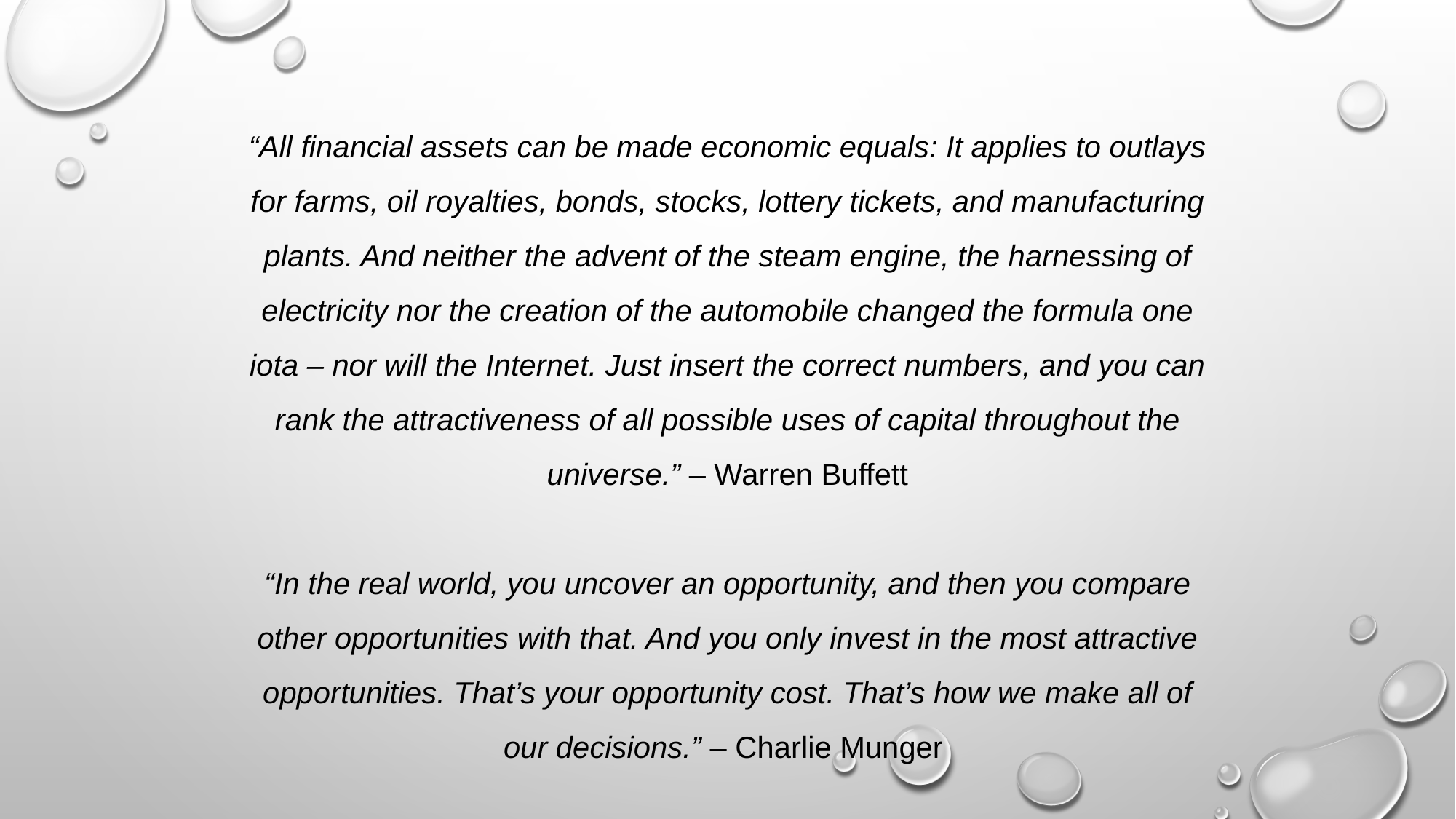

“All financial assets can be made economic equals: It applies to outlays for farms, oil royalties, bonds, stocks, lottery tickets, and manufacturing plants. And neither the advent of the steam engine, the harnessing of electricity nor the creation of the automobile changed the formula one iota – nor will the Internet. Just insert the correct numbers, and you can rank the attractiveness of all possible uses of capital throughout the universe.” – Warren Buffett

“In the real world, you uncover an opportunity, and then you compare other opportunities with that. And you only invest in the most attractive opportunities. That’s your opportunity cost. That’s how we make all of our decisions.” – Charlie Munger